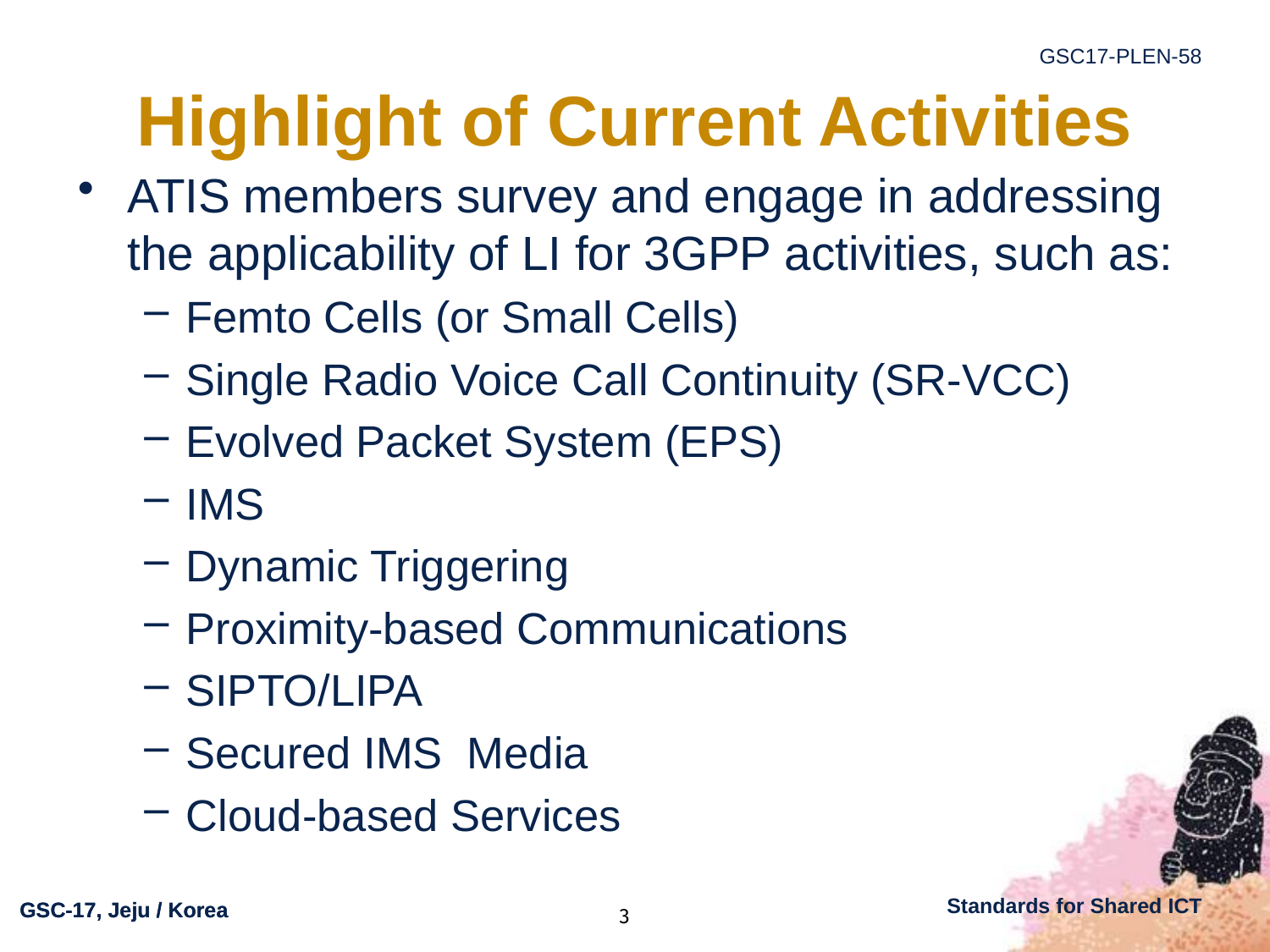

# Highlight of Current Activities
ATIS members survey and engage in addressing the applicability of LI for 3GPP activities, such as:
Femto Cells (or Small Cells)
Single Radio Voice Call Continuity (SR-VCC)
Evolved Packet System (EPS)
IMS
Dynamic Triggering
Proximity-based Communications
SIPTO/LIPA
Secured IMS  Media
Cloud-based Services
3